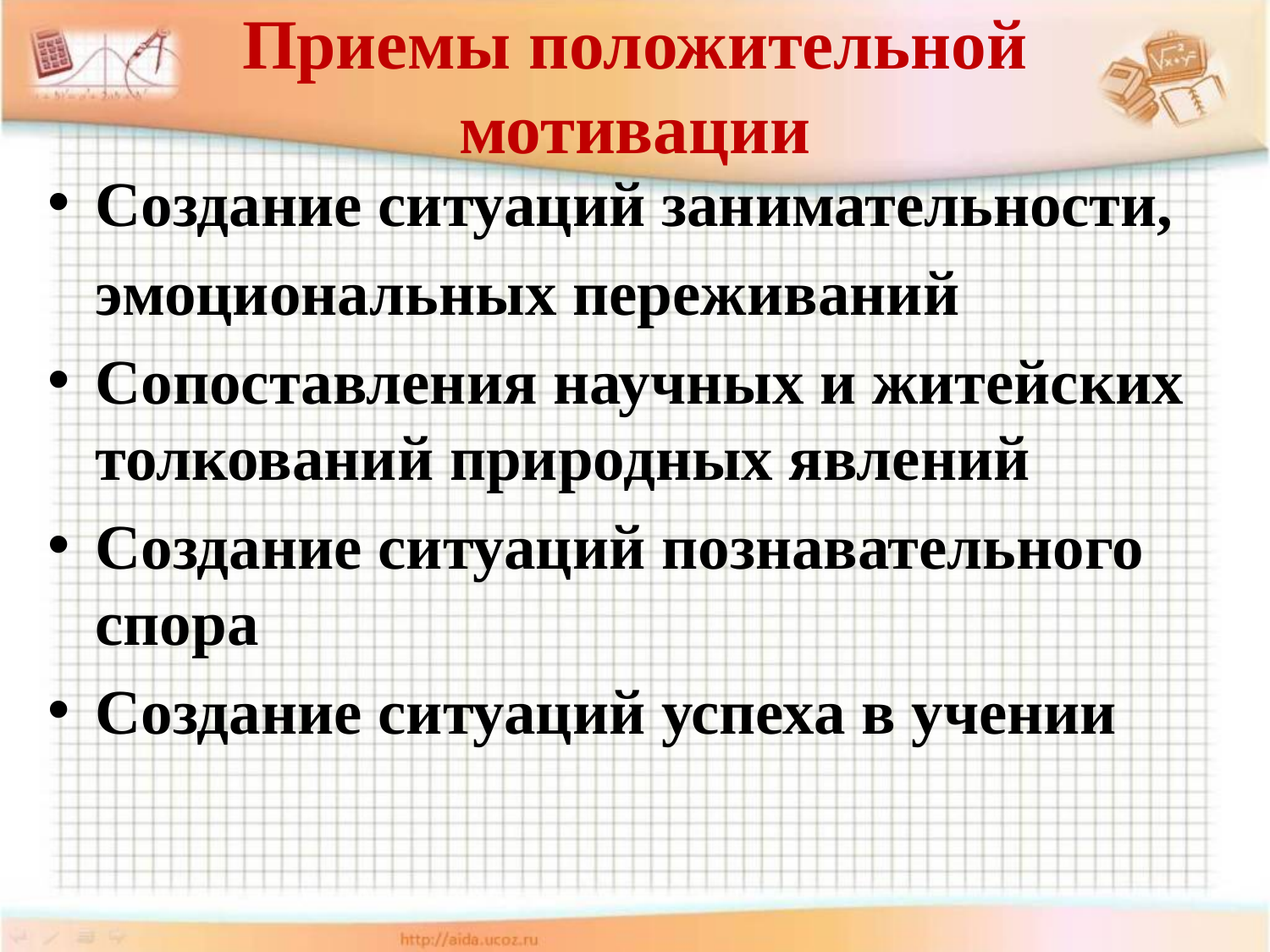

# Приемы положительной мотивации
Создание ситуаций занимательности,
	эмоциональных переживаний
Сопоставления научных и житейских толкований природных явлений
Создание ситуаций познавательного спора
Создание ситуаций успеха в учении